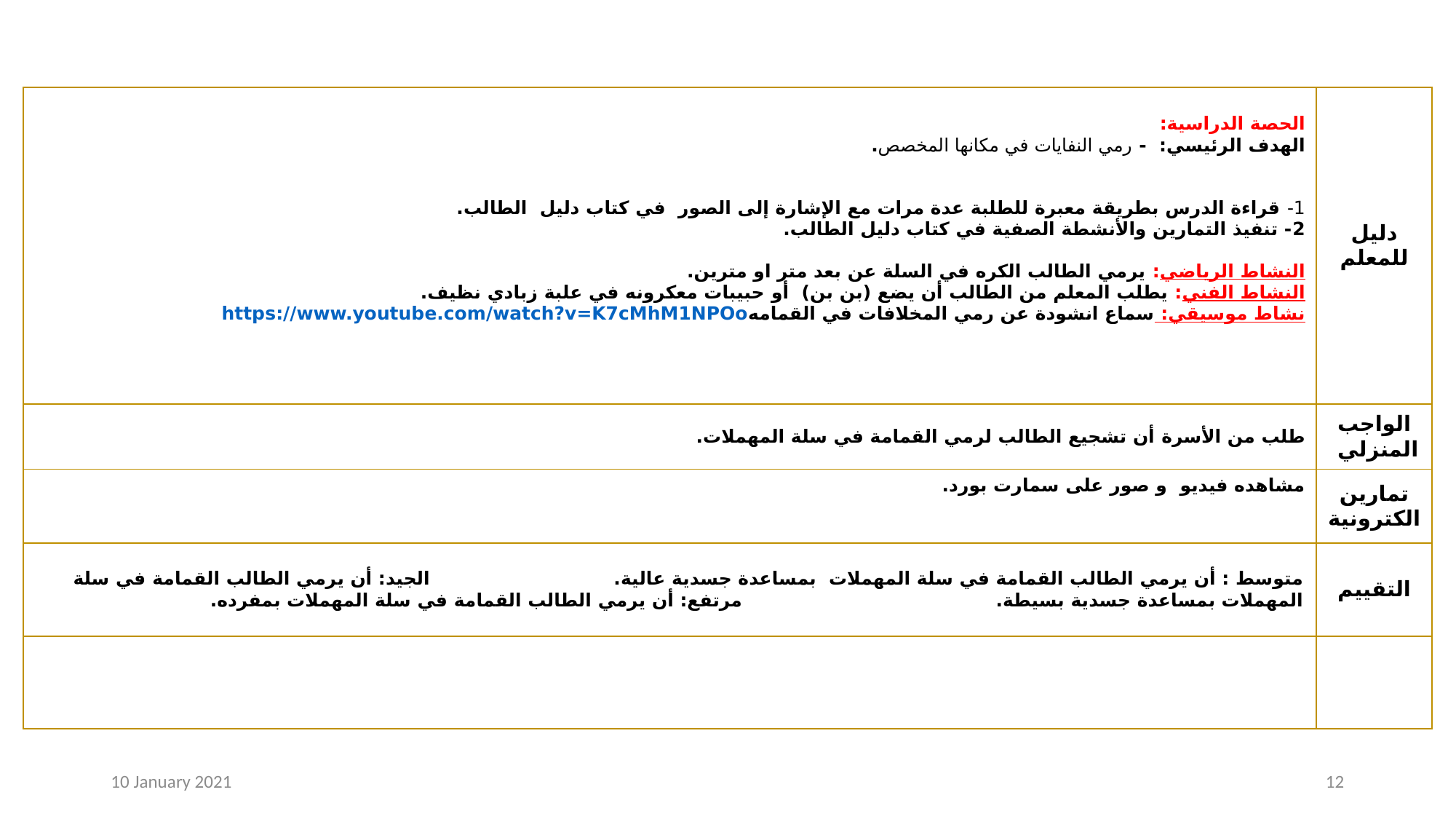

| الحصة الدراسية: الهدف الرئيسي: - رمي النفايات في مكانها المخصص. 1- قراءة الدرس بطريقة معبرة للطلبة عدة مرات مع الإشارة إلى الصور في كتاب دليل الطالب. 2- تنفيذ التمارين والأنشطة الصفية في كتاب دليل الطالب. النشاط الرياضي: يرمي الطالب الكره في السلة عن بعد متر او مترين. النشاط الفني: يطلب المعلم من الطالب أن يضع (بن بن) أو حبيبات معكرونه في علبة زبادي نظيف. نشاط موسيقي: سماع انشودة عن رمي المخلافات في القمامهhttps://www.youtube.com/watch?v=K7cMhM1NPOo | دليل للمعلم |
| --- | --- |
| طلب من الأسرة أن تشجيع الطالب لرمي القمامة في سلة المهملات. | الواجب المنزلي |
| مشاهده فيديو و صور على سمارت بورد. | تمارين الكترونية |
| متوسط : أن يرمي الطالب القمامة في سلة المهملات بمساعدة جسدية عالية. الجيد: أن يرمي الطالب القمامة في سلة المهملات بمساعدة جسدية بسيطة. مرتفع: أن يرمي الطالب القمامة في سلة المهملات بمفرده. | التقييم |
|  |  |
10 January 2021
12